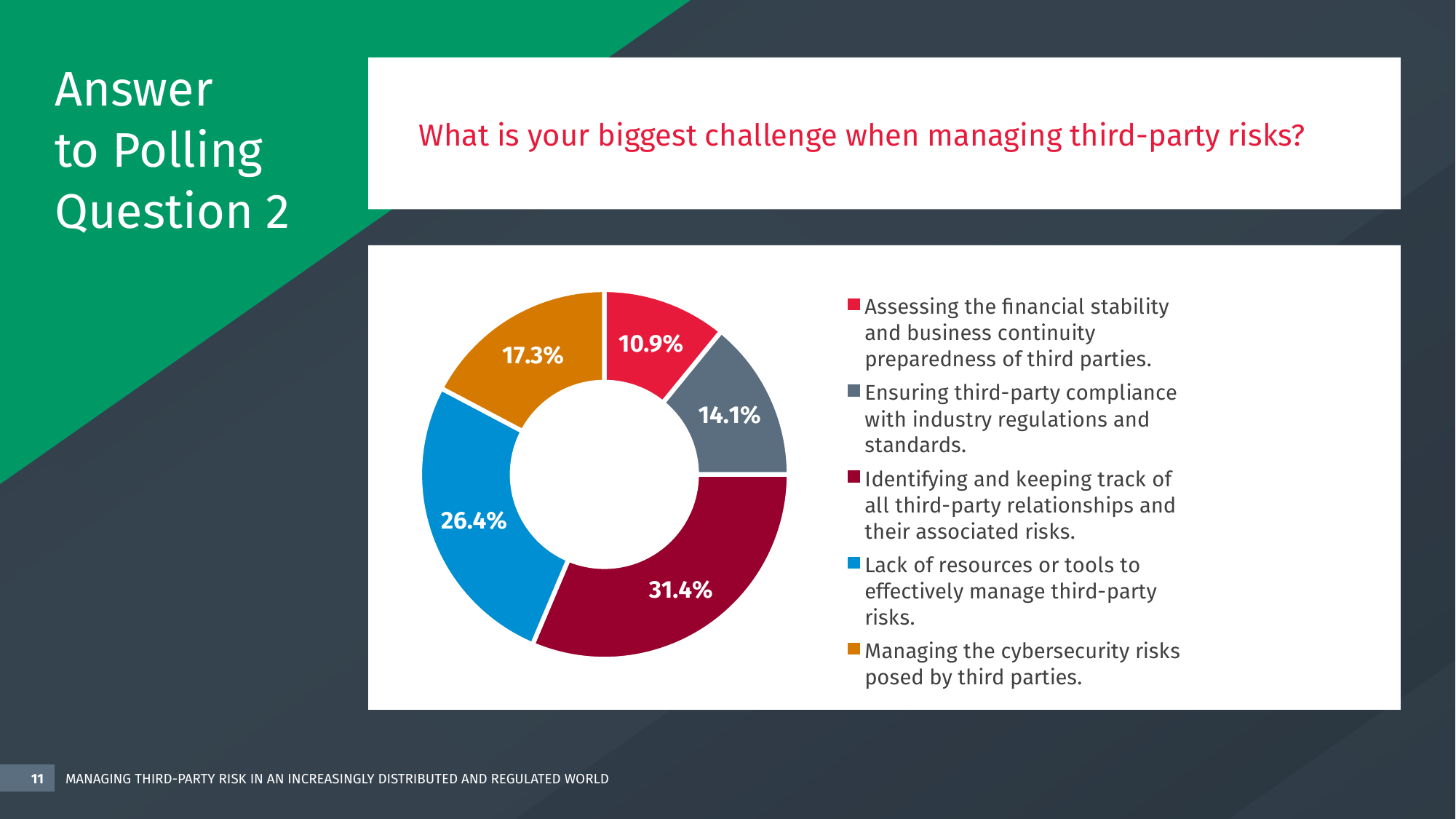

# Answer to Polling Question 2
What is your biggest challenge when managing third-party risks?

### Chart

| Category | Total |
|---|---|
| Assessing the financial stability and business continuity preparedness of third parties. | 0.10909090909090909 |
| Ensuring third-party compliance with industry regulations and standards. | 0.1409090909090909 |
| Identifying and keeping track of all third-party relationships and their associated risks. | 0.31363636363636366 |
| Lack of resources or tools to effectively manage third-party risks. | 0.2636363636363636 |
| Managing the cybersecurity risks posed by third parties. | 0.17272727272727273 |
Managing Third-Party Risk in an Increasingly Distributed and Regulated World